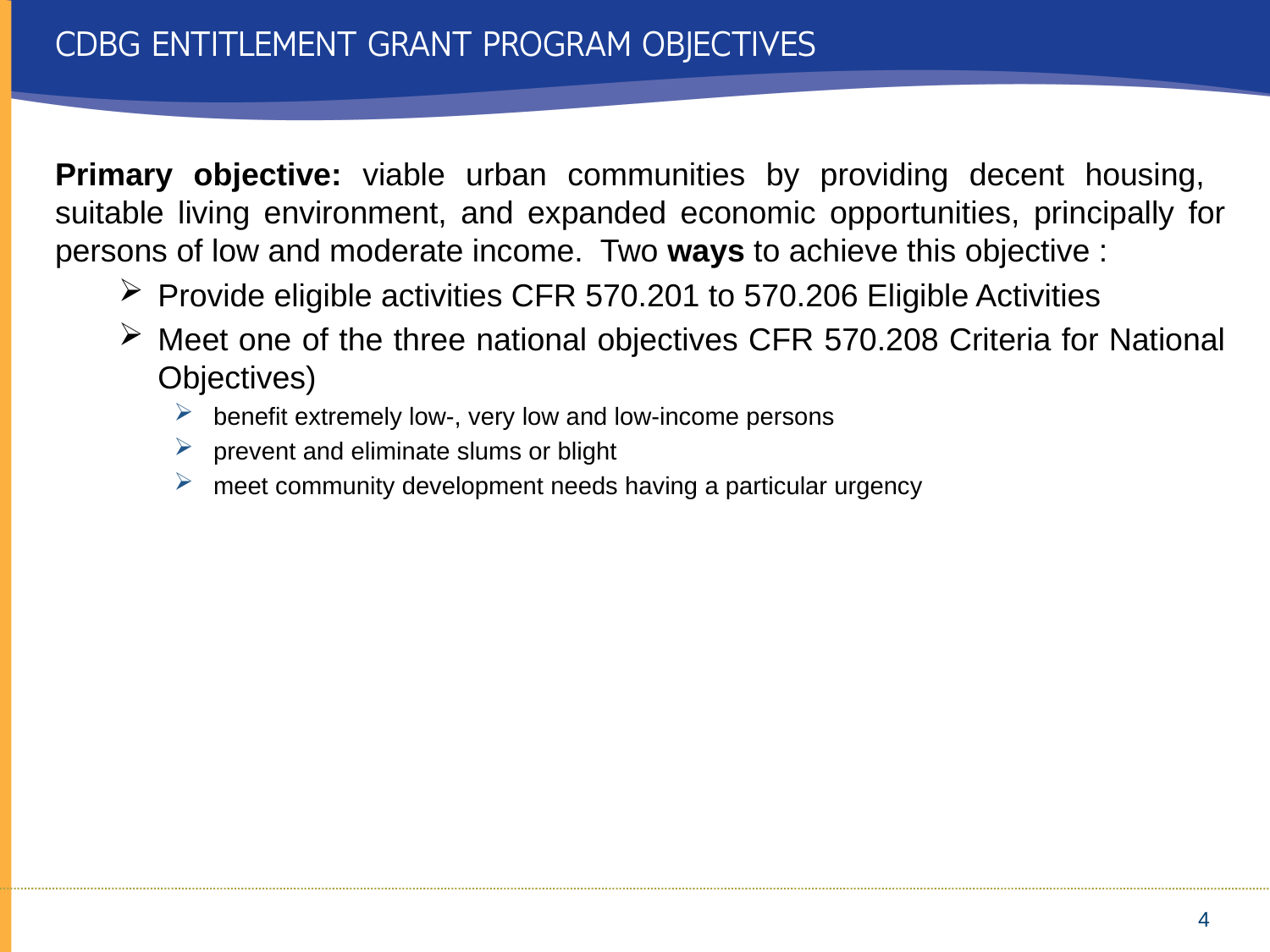

# CDBG ENTITLEMENT GRANT PROGRAM OBJECTIVES
Primary objective: viable urban communities by providing decent housing,  suitable living environment, and expanded economic opportunities, principally for persons of low and moderate income.  Two ways to achieve this objective :
Provide eligible activities CFR 570.201 to 570.206 Eligible Activities
Meet one of the three national objectives CFR 570.208 Criteria for National Objectives)
benefit extremely low-, very low and low-income persons
prevent and eliminate slums or blight
meet community development needs having a particular urgency

4